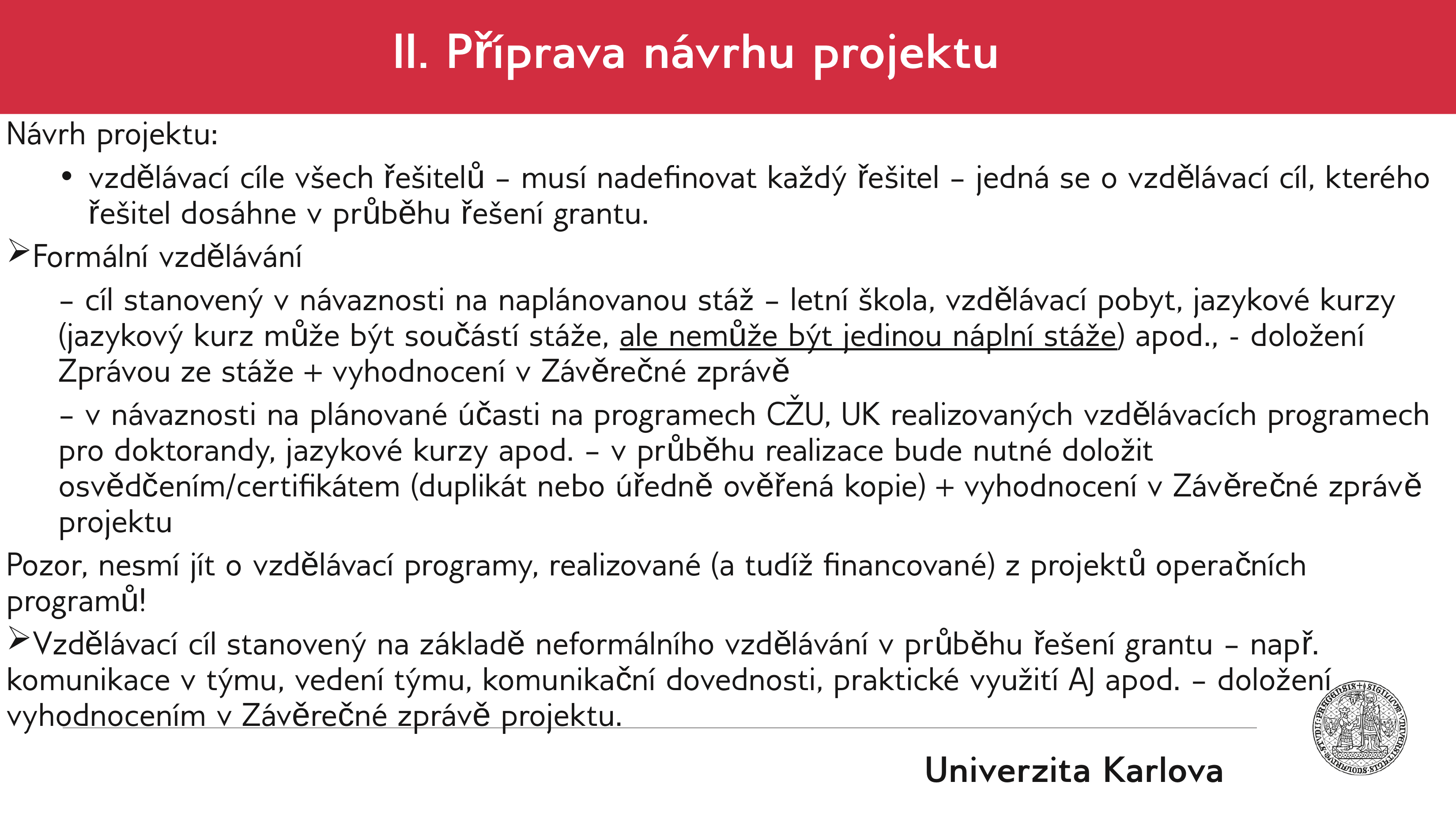

# II. Příprava návrhu projektu
Návrh projektu:
vzdělávací cíle všech řešitelů – musí nadefinovat každý řešitel – jedná se o vzdělávací cíl, kterého řešitel dosáhne v průběhu řešení grantu.
Formální vzdělávání
– cíl stanovený v návaznosti na naplánovanou stáž – letní škola, vzdělávací pobyt, jazykové kurzy (jazykový kurz může být součástí stáže, ale nemůže být jedinou náplní stáže) apod., - doložení Zprávou ze stáže + vyhodnocení v Závěrečné zprávě
– v návaznosti na plánované účasti na programech CŽU, UK realizovaných vzdělávacích programech pro doktorandy, jazykové kurzy apod. – v průběhu realizace bude nutné doložit osvědčením/certifikátem (duplikát nebo úředně ověřená kopie) + vyhodnocení v Závěrečné zprávě projektu
Pozor, nesmí jít o vzdělávací programy, realizované (a tudíž financované) z projektů operačních programů!
Vzdělávací cíl stanovený na základě neformálního vzdělávání v průběhu řešení grantu – např. komunikace v týmu, vedení týmu, komunikační dovednosti, praktické využití AJ apod. – doložení vyhodnocením v Závěrečné zprávě projektu.